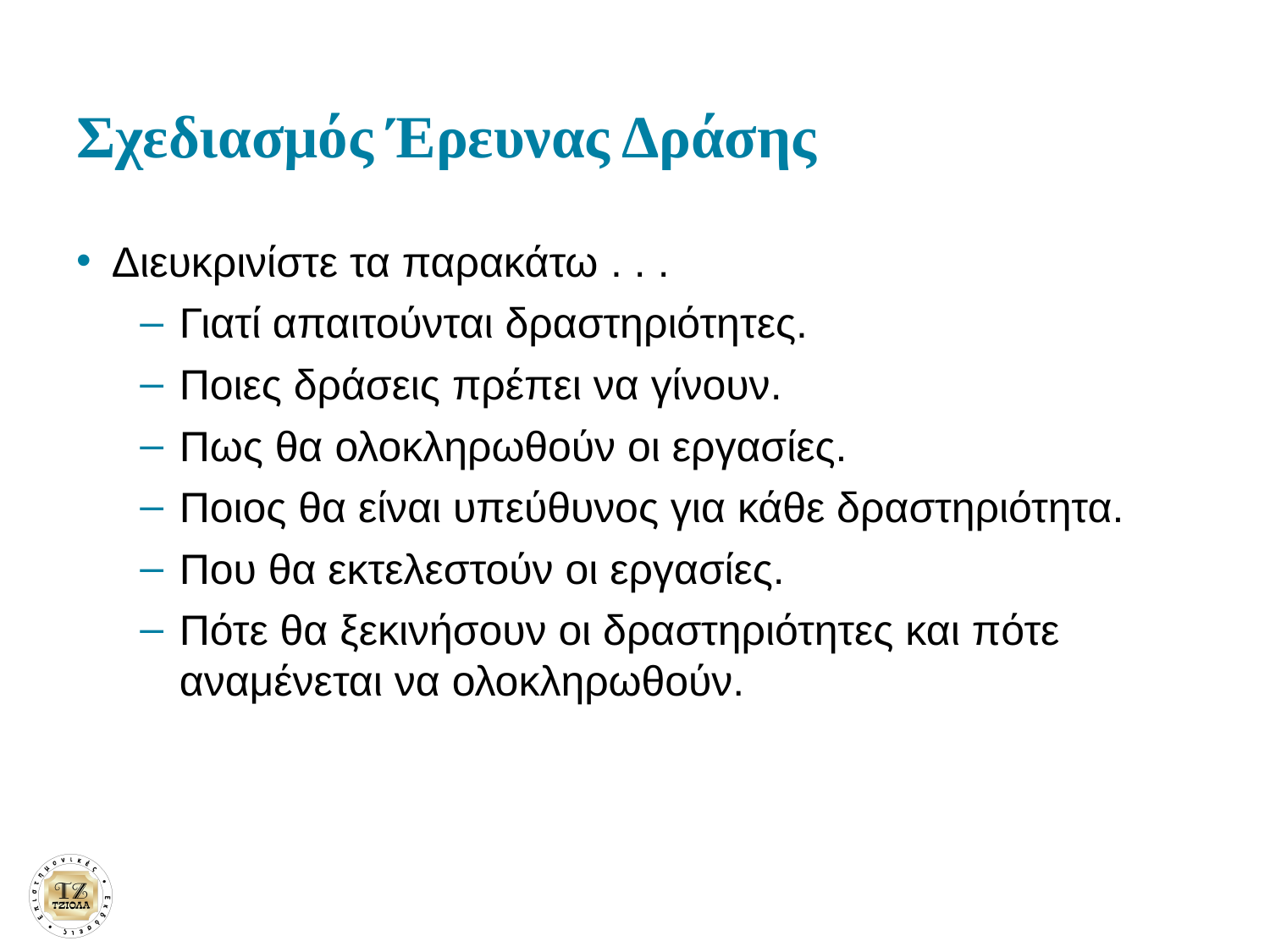

# Σχεδιασμός Έρευνας Δράσης
Διευκρινίστε τα παρακάτω . . .
Γιατί απαιτούνται δραστηριότητες.
Ποιες δράσεις πρέπει να γίνουν.
Πως θα ολοκληρωθούν οι εργασίες.
Ποιος θα είναι υπεύθυνος για κάθε δραστηριότητα.
Που θα εκτελεστούν οι εργασίες.
Πότε θα ξεκινήσουν οι δραστηριότητες και πότε αναμένεται να ολοκληρωθούν.